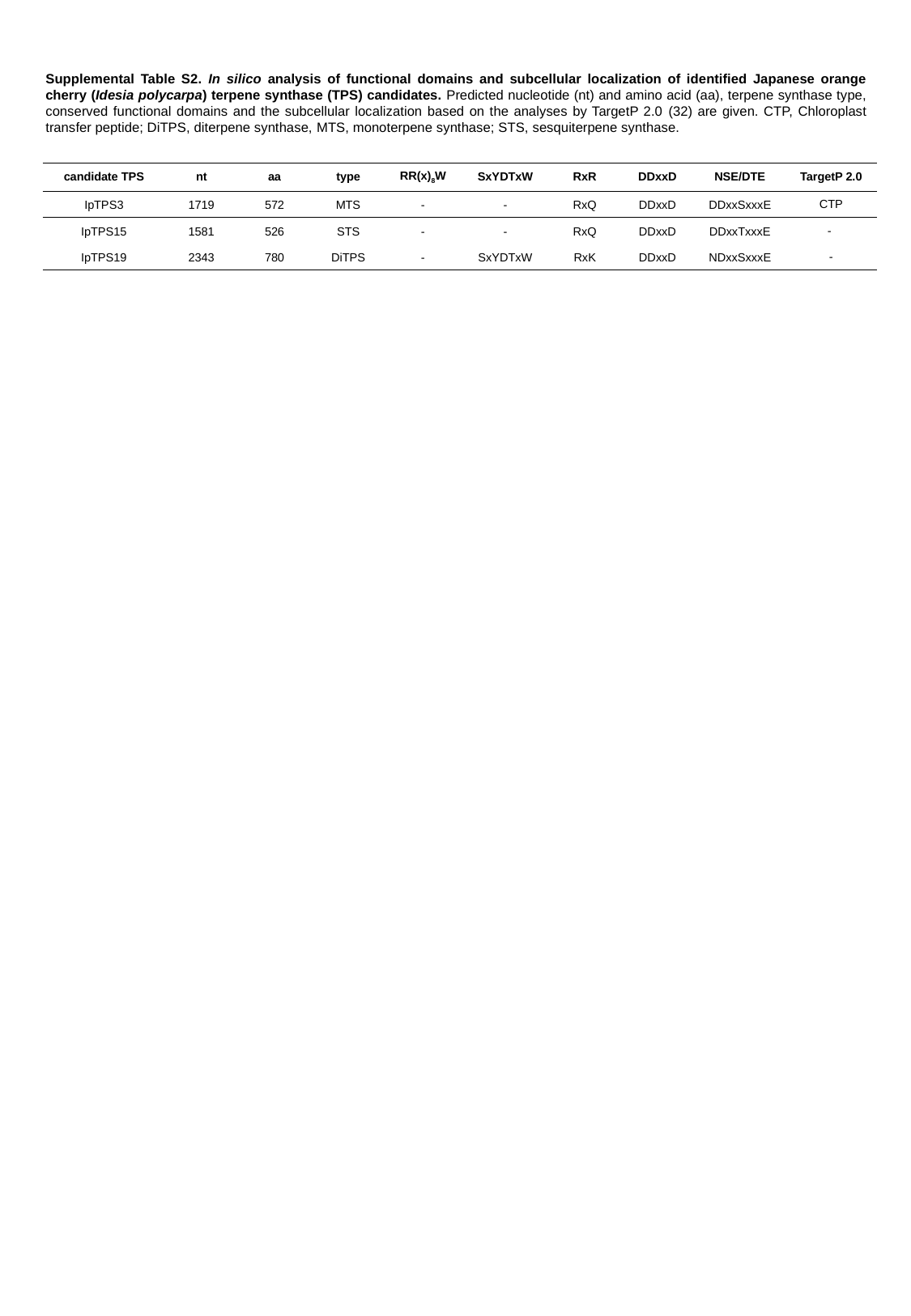

Supplemental Table S2. In silico analysis of functional domains and subcellular localization of identified Japanese orange cherry (Idesia polycarpa) terpene synthase (TPS) candidates. Predicted nucleotide (nt) and amino acid (aa), terpene synthase type, conserved functional domains and the subcellular localization based on the analyses by TargetP 2.0 (32) are given. CTP, Chloroplast transfer peptide; DiTPS, diterpene synthase, MTS, monoterpene synthase; STS, sesquiterpene synthase.
| candidate TPS | nt | aa | type | RR(x)8W | SxYDTxW | RxR | DDxxD | NSE/DTE | TargetP 2.0 |
| --- | --- | --- | --- | --- | --- | --- | --- | --- | --- |
| IpTPS3 | 1719 | 572 | MTS | - | - | RxQ | DDxxD | DDxxSxxxE | CTP |
| IpTPS15 | 1581 | 526 | STS | - | - | RxQ | DDxxD | DDxxTxxxE | - |
| IpTPS19 | 2343 | 780 | DiTPS | - | SxYDTxW | RxK | DDxxD | NDxxSxxxE | - |